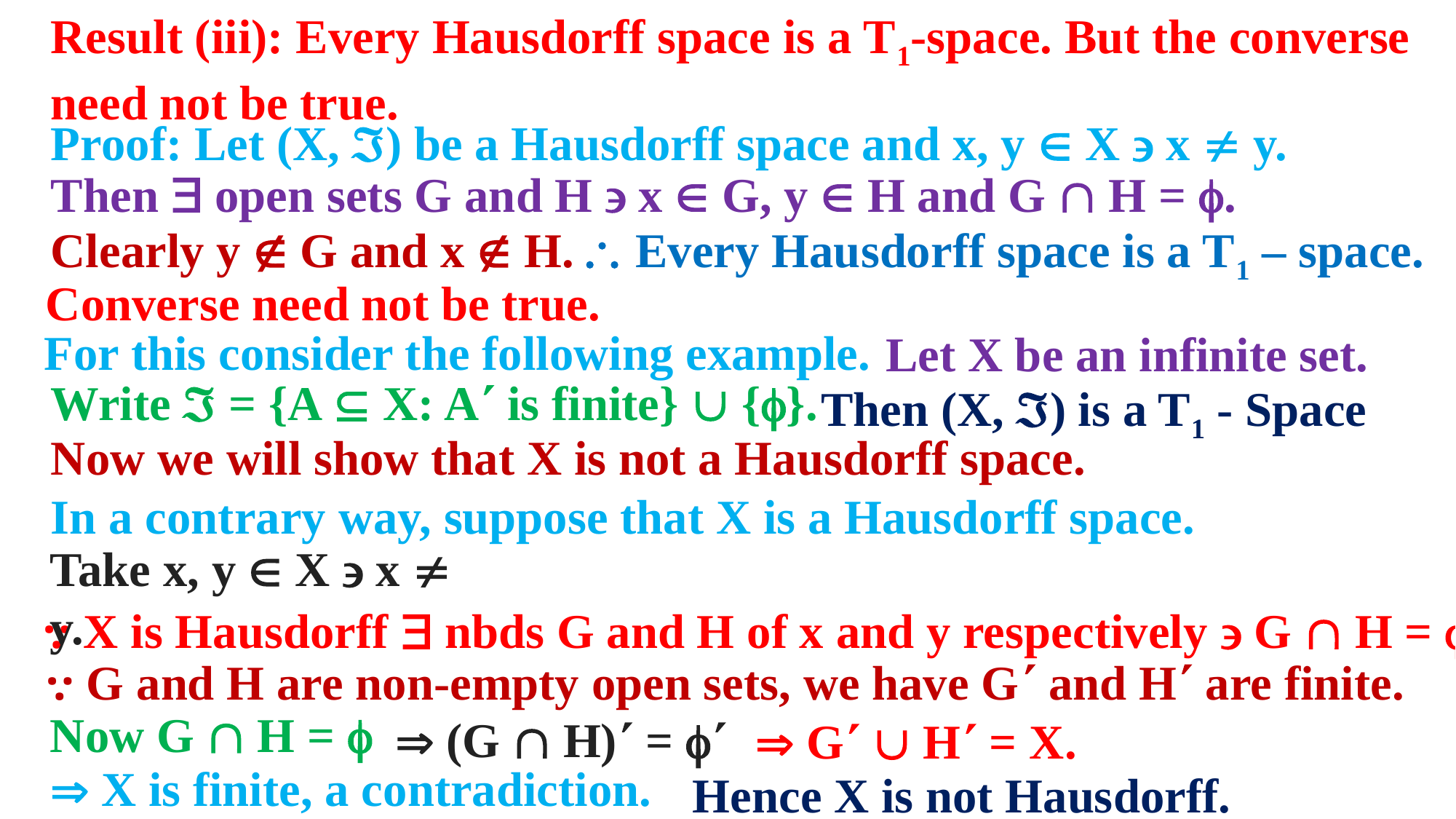

Result (iii): Every Hausdorff space is a T1-space. But the converse need not be true.
Proof: Let (X, ℑ) be a Hausdorff space and x, y ∈ X ∋ x ≠ y.
Then ∃ open sets G and H ∋ x ∈ G, y ∈ H and G ∩ H = φ.
Clearly y ∉ G and x ∉ H.
∴ Every Hausdorff space is a T1 – space.
Converse need not be true.
For this consider the following example.
Let X be an infinite set.
Write ℑ = {A ⊆ X: A′ is finite} ∪ {φ}.
Then (X, ℑ) is a T1 - Space
Now we will show that X is not a Hausdorff space.
In a contrary way, suppose that X is a Hausdorff space.
Take x, y ∈ X ∋ x ≠ y.
⸪ X is Hausdorff ∃ nbds G and H of x and y respectively ∋ G ∩ H = φ
⸪ G and H are non-empty open sets, we have G′ and H′ are finite.
Now G ∩ H = φ
⇒ (G ∩ H)′ = φ′
⇒ G′ ∪ H′ = X.
⇒ X is finite, a contradiction.
Hence X is not Hausdorff.